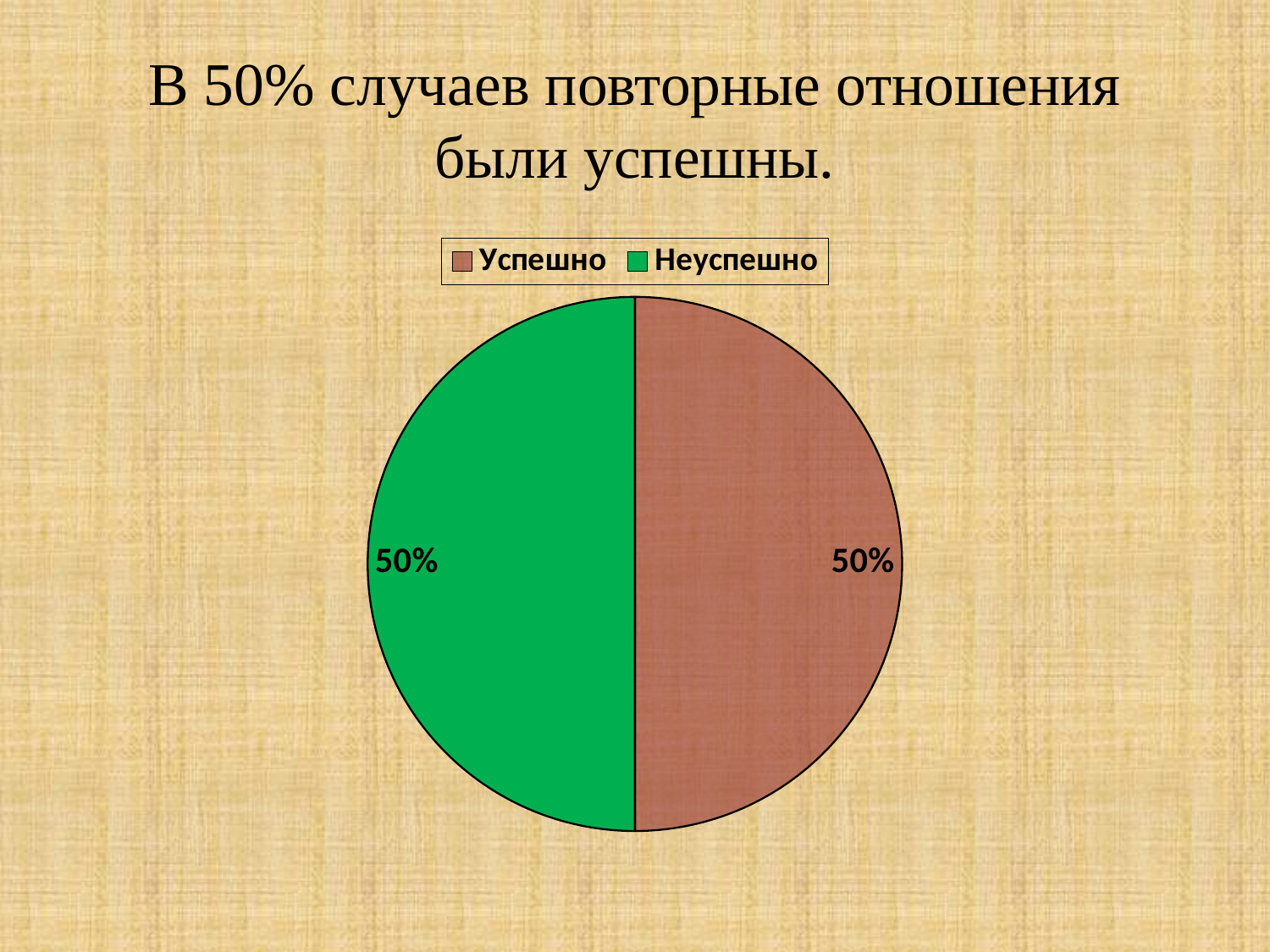

# В 50% случаев повторные отношения были успешны.

### Chart

| Category | Восток |
|---|---|
| Успешно | 50.0 |
| Неуспешно | 50.0 |